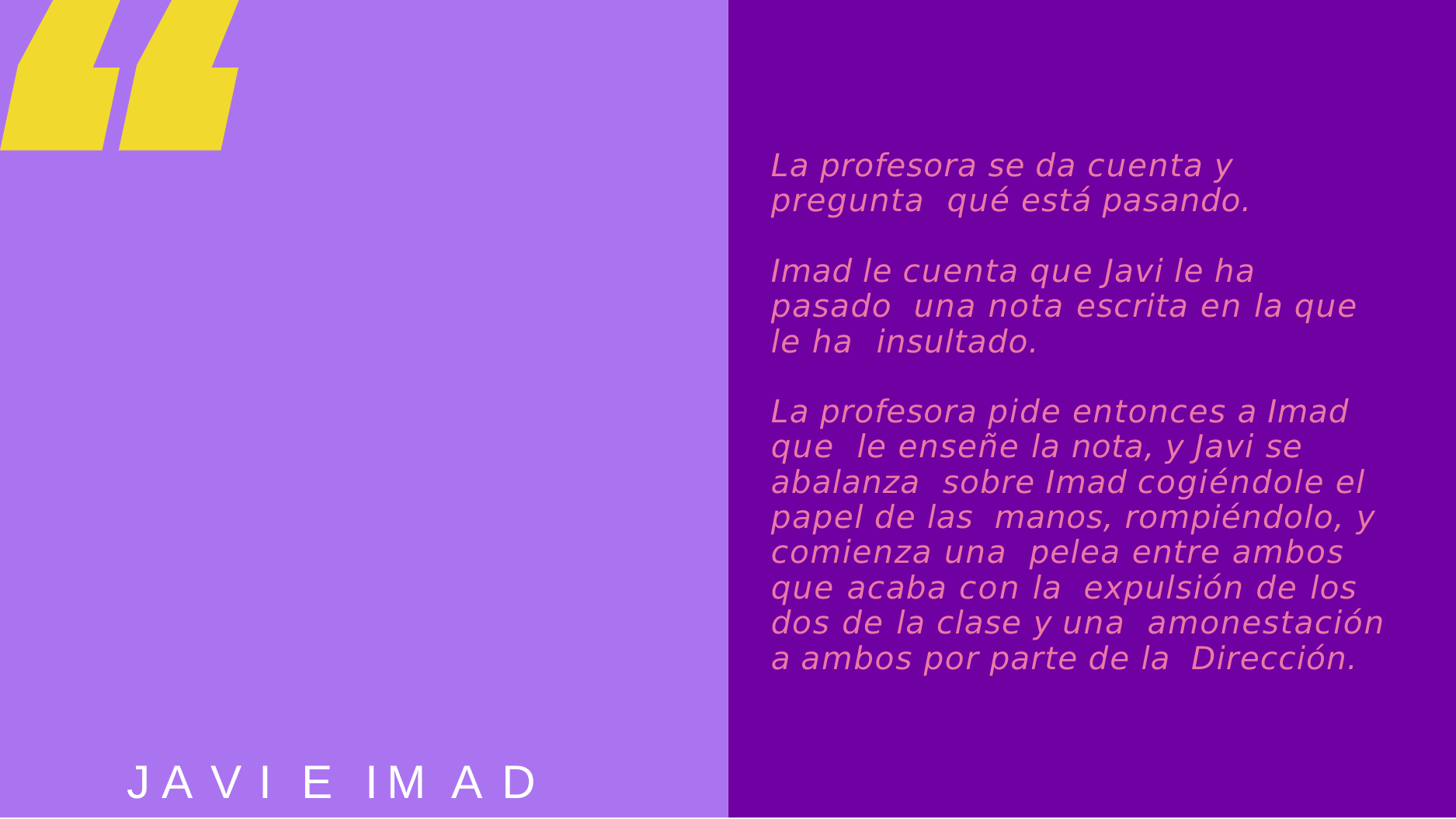

# La profesora se da cuenta y pregunta  qué está pasando.
Imad le cuenta que Javi le ha pasado  una nota escrita en la que le ha  insultado.

La profesora pide entonces a Imad que  le enseñe la nota, y Javi se abalanza  sobre Imad cogiéndole el papel de las  manos, rompiéndolo, y comienza una  pelea entre ambos que acaba con la  expulsión de los dos de la clase y una  amonestación a ambos por parte de la  Dirección.
JAVI	E	IMAD